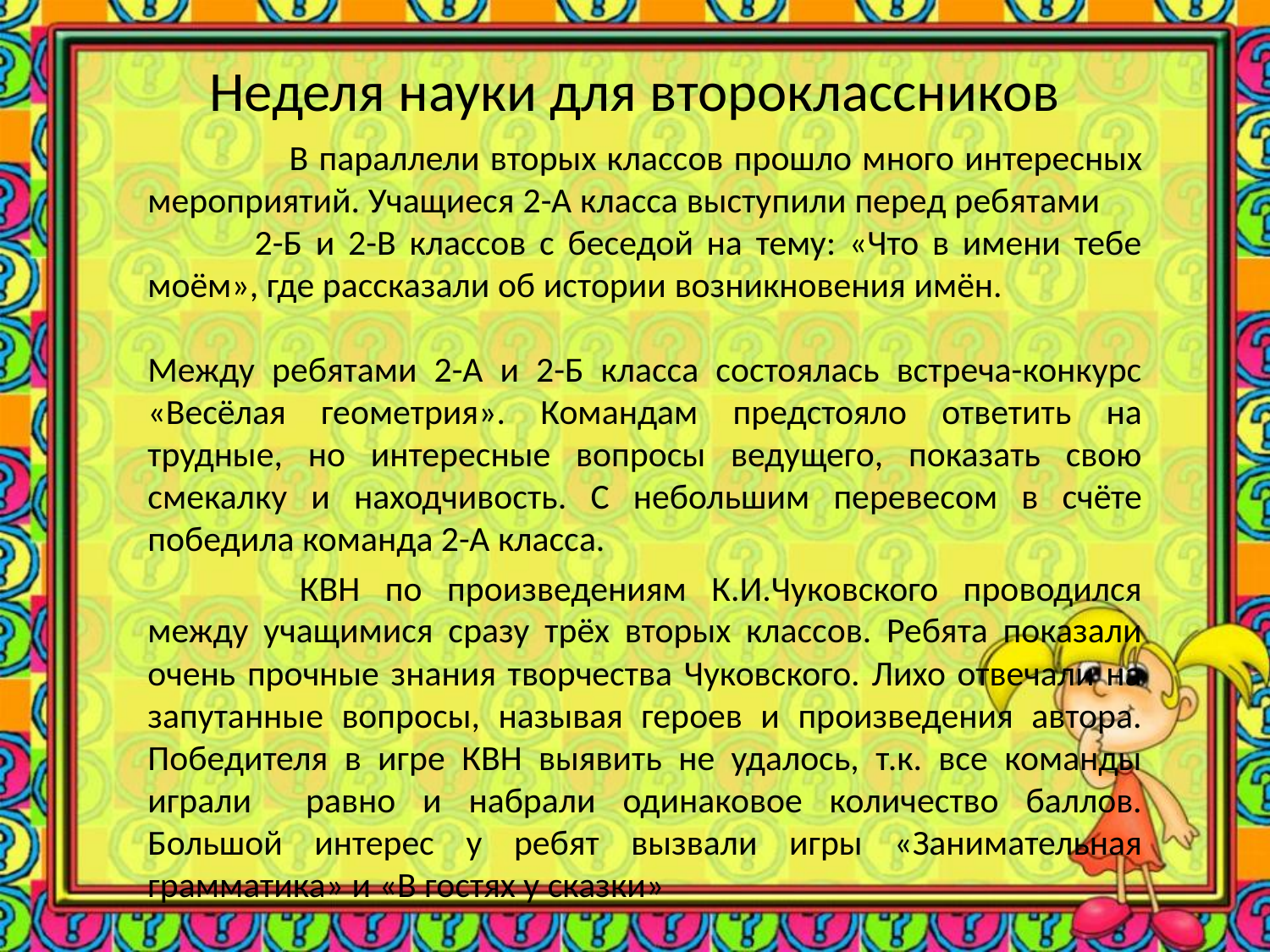

# Неделя науки для второклассников
      	В параллели вторых классов прошло много интересных мероприятий. Учащиеся 2-А класса выступили перед ребятами              2-Б и 2-В классов с беседой на тему: «Что в имени тебе моём», где рассказали об истории возникновения имён.                                                                                                                   	Между ребятами 2-А и 2-Б класса состоялась встреча-конкурс «Весёлая геометрия». Командам предстояло ответить на трудные, но интересные вопросы ведущего, показать свою смекалку и находчивость. С небольшим перевесом в счёте победила команда 2-А класса.
	 КВН по произведениям К.И.Чуковского проводился между учащимися сразу трёх вторых классов. Ребята показали очень прочные знания творчества Чуковского. Лихо отвечали на запутанные вопросы, называя героев и произведения автора. Победителя в игре КВН выявить не удалось, т.к. все команды играли  равно и набрали одинаковое количество баллов. Большой интерес у ребят вызвали игры «Занимательная грамматика» и «В гостях у сказки»